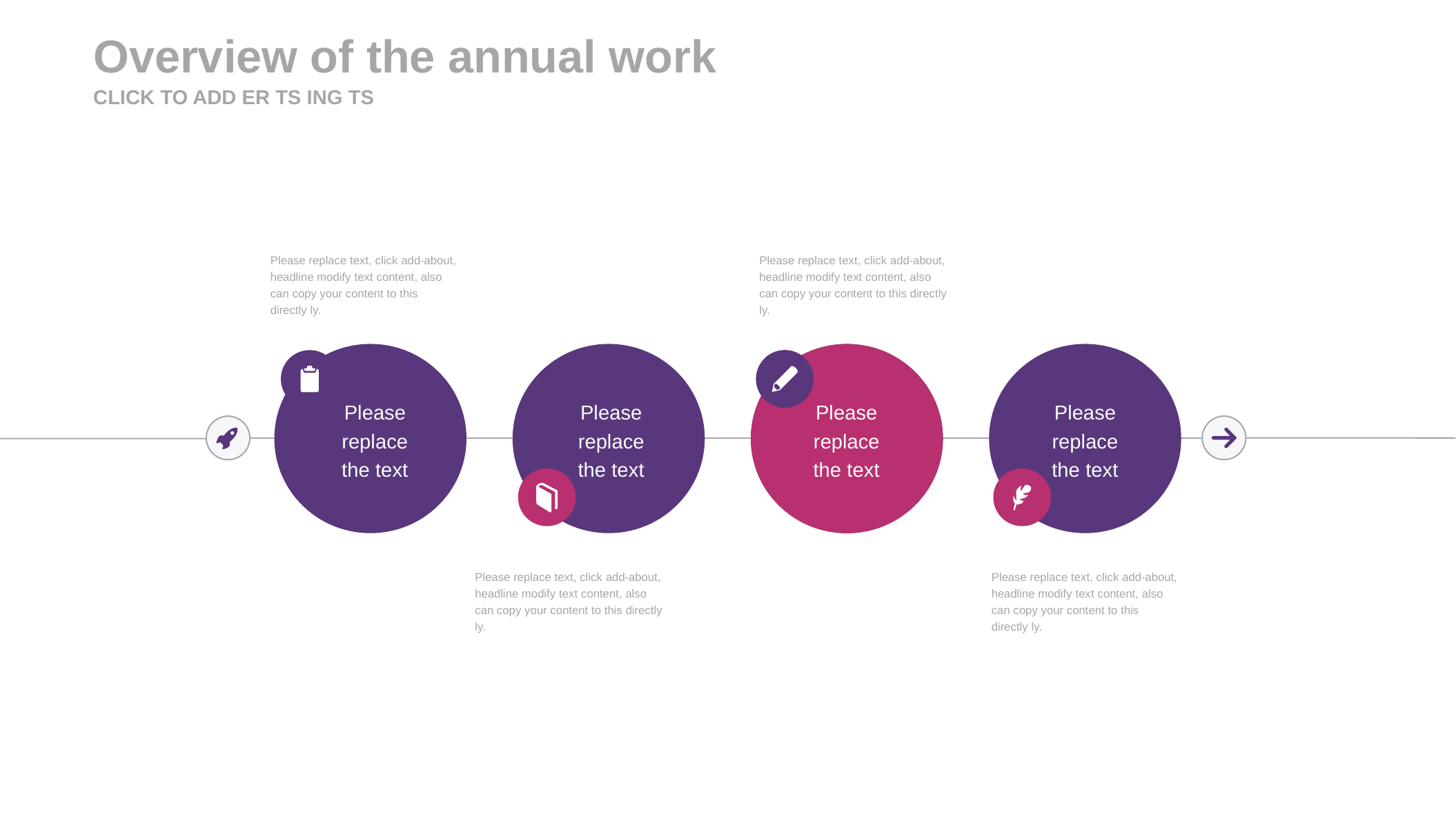

Overview of the annual work
CLICK TO ADD ER TS ING TS
Please replace text, click add-about, headline modify text content, also can copy your content to this directly ly.
Please replace text, click add-about, headline modify text content, also can copy your content to this directly ly.

Please replace the text
Please replace the text
Please replace the text
Please replace the text

Please replace text, click add-about, headline modify text content, also can copy your content to this directly ly.
Please replace text, click add-about, headline modify text content, also can copy your content to this directly ly.